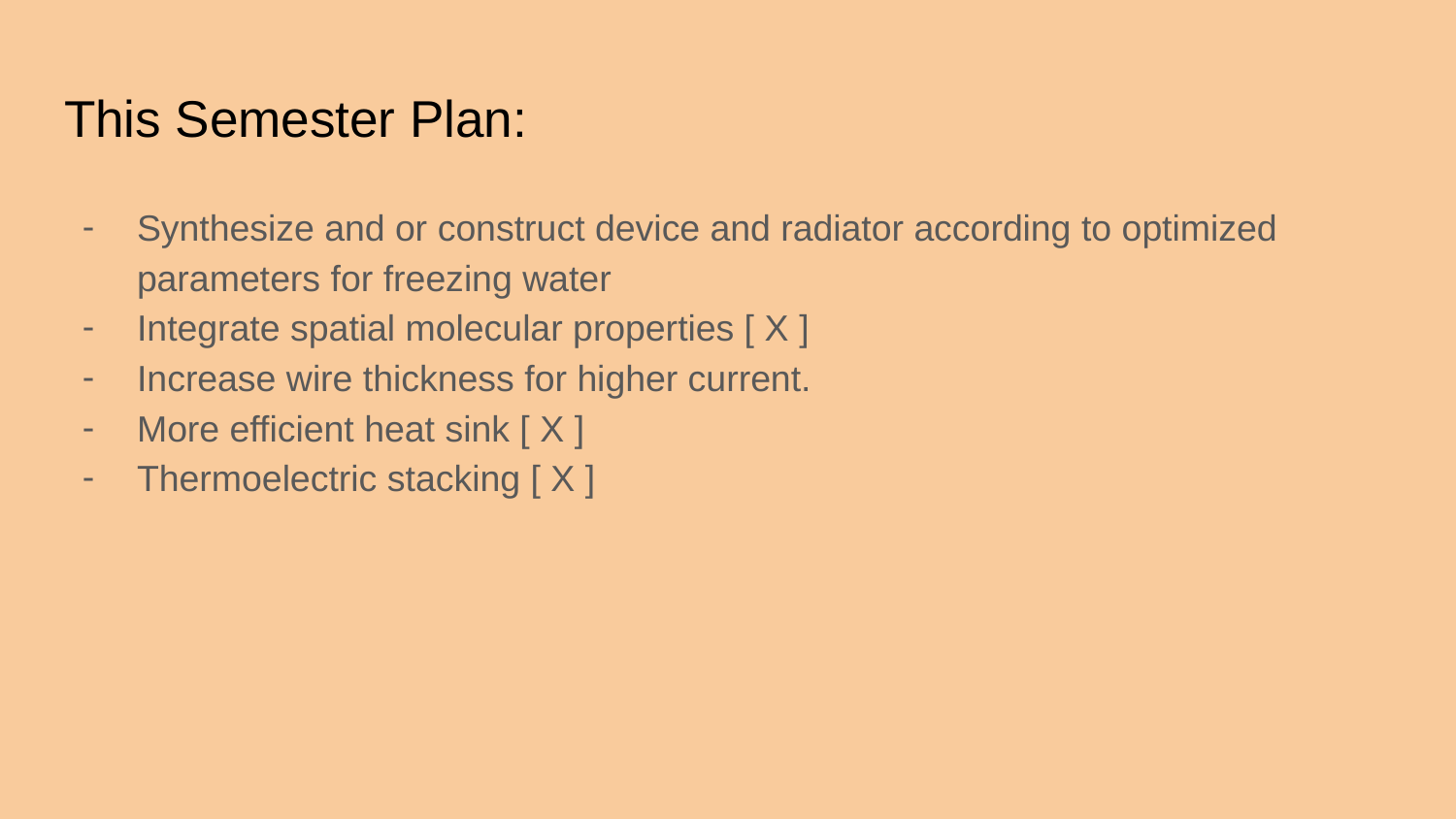

# This Semester Plan:
Synthesize and or construct device and radiator according to optimized parameters for freezing water
Integrate spatial molecular properties [ X ]
Increase wire thickness for higher current.
More efficient heat sink [ X ]
Thermoelectric stacking [ X ]